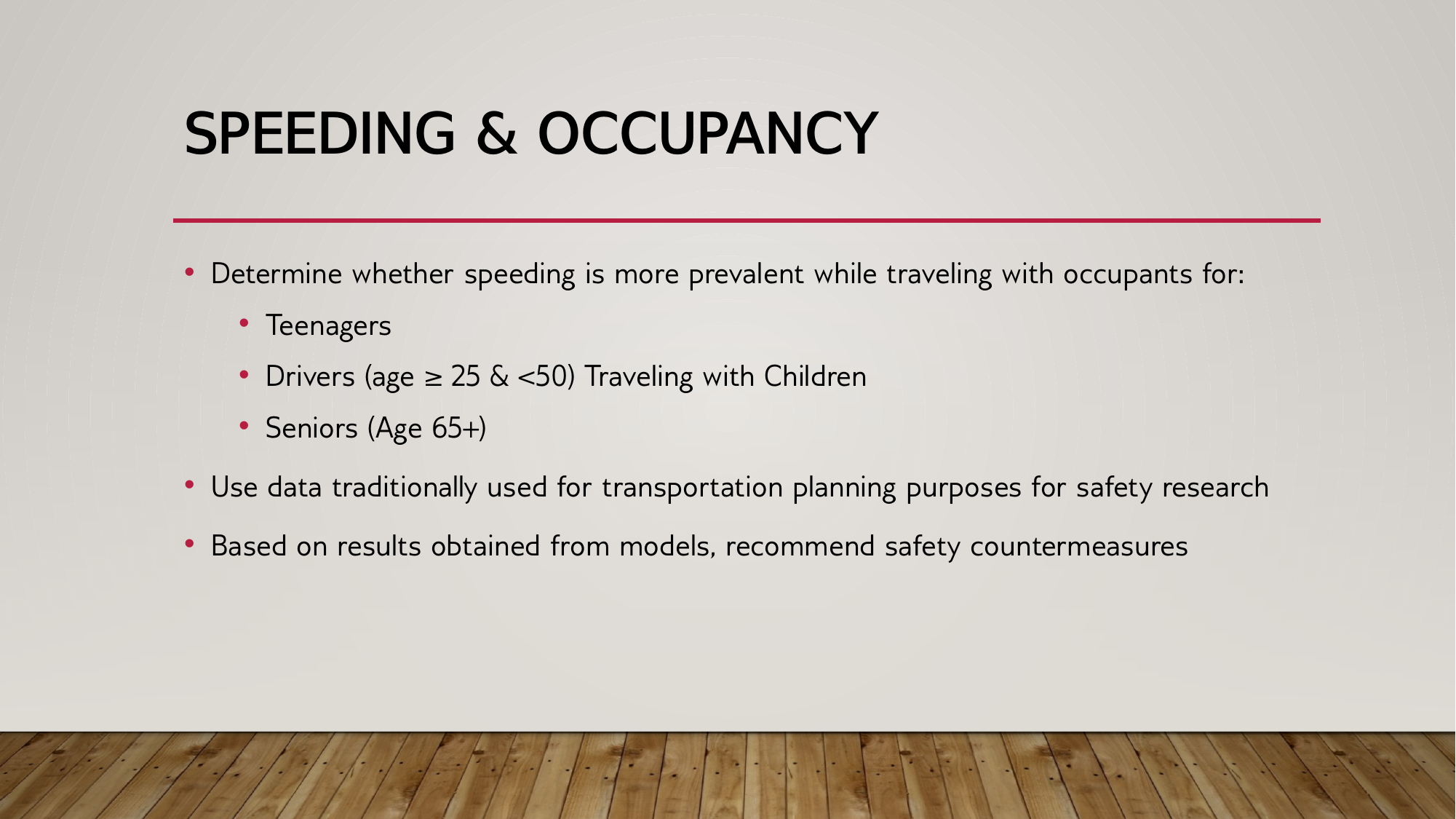

# Speeding & occupancy
Determine whether speeding is more prevalent while traveling with occupants for:
Teenagers
Drivers (age ≥ 25 & <50) Traveling with Children
Seniors (Age 65+)
Use data traditionally used for transportation planning purposes for safety research
Based on results obtained from models, recommend safety countermeasures